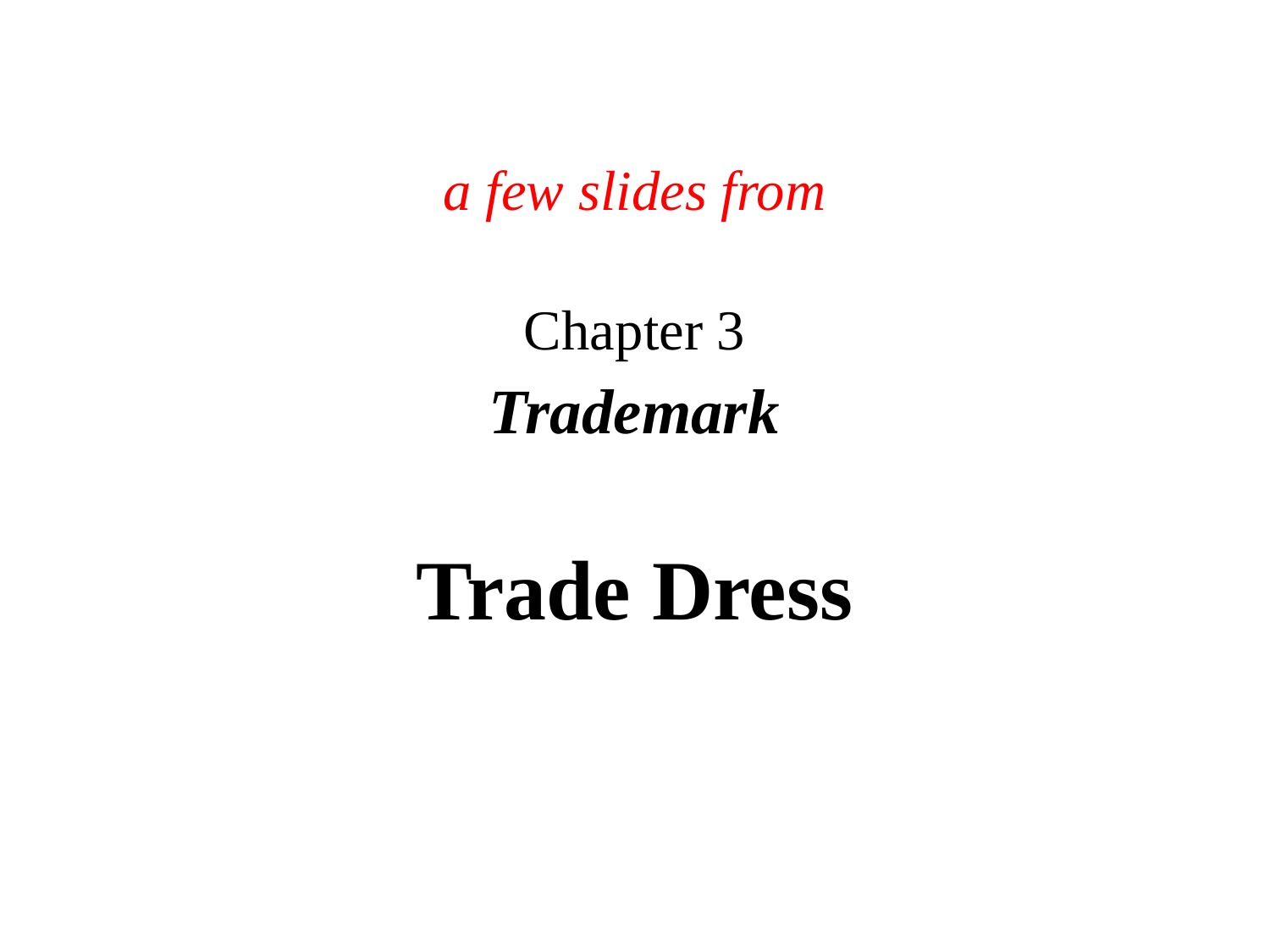

a few slides from
Chapter 3
Trademark
Trade Dress